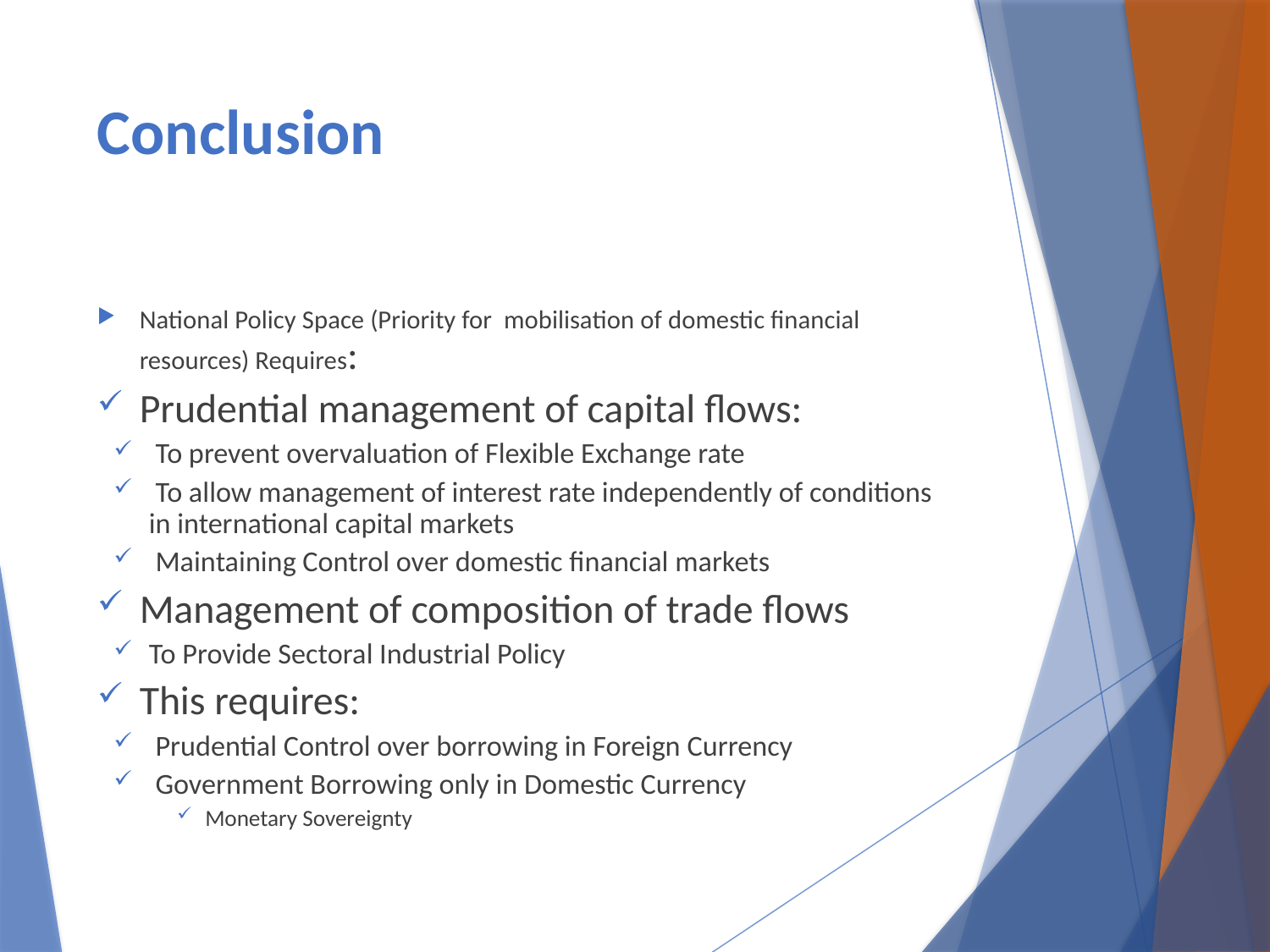

# Conclusion
National Policy Space (Priority for  mobilisation of domestic financial resources) Requires:
Prudential management of capital flows:
 To prevent overvaluation of Flexible Exchange rate
 To allow management of interest rate independently of conditions in international capital markets
 Maintaining Control over domestic financial markets
Management of composition of trade flows
To Provide Sectoral Industrial Policy
This requires:
 Prudential Control over borrowing in Foreign Currency
 Government Borrowing only in Domestic Currency
Monetary Sovereignty